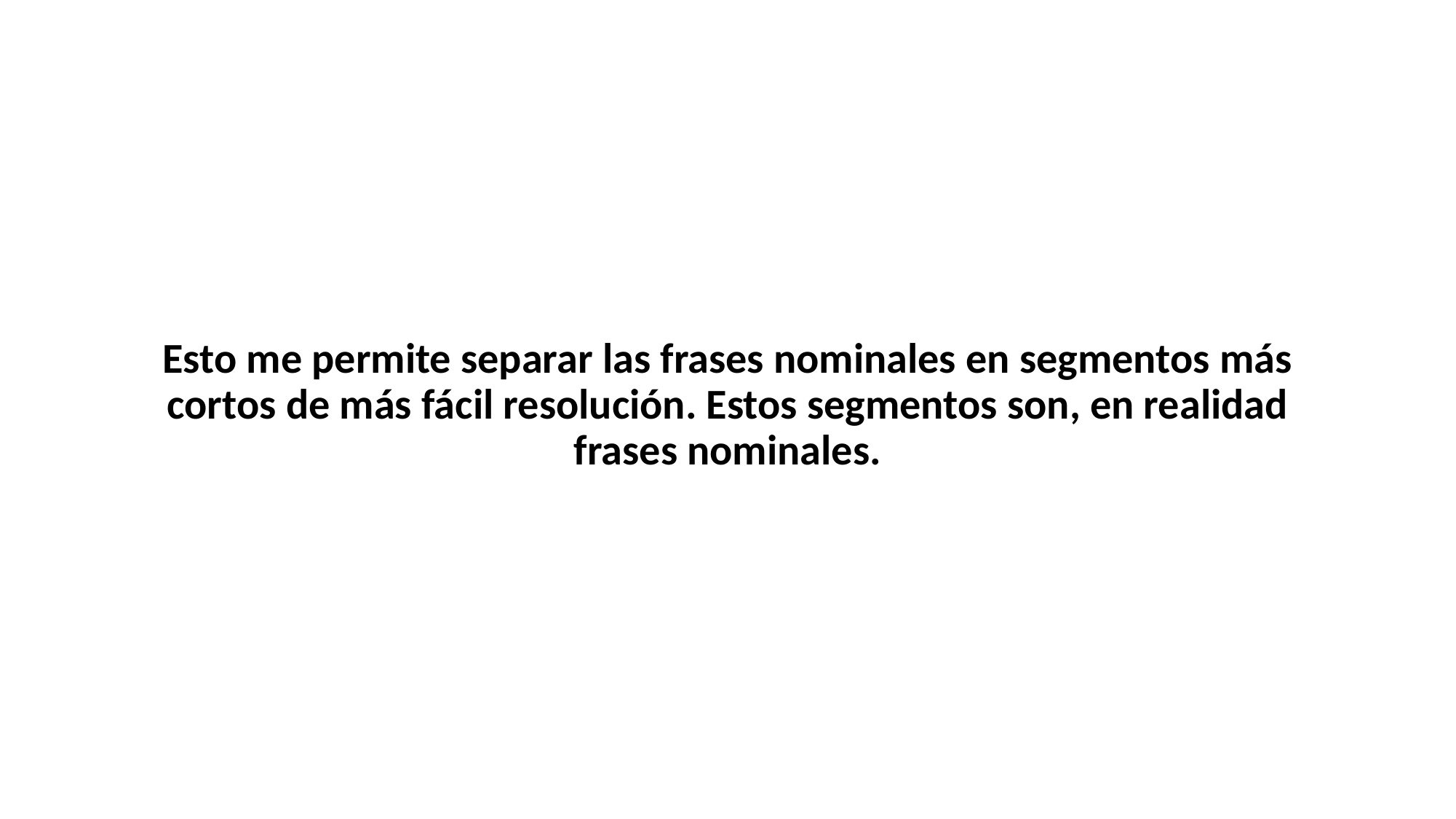

#
Esto me permite separar las frases nominales en segmentos más cortos de más fácil resolución. Estos segmentos son, en realidad frases nominales.